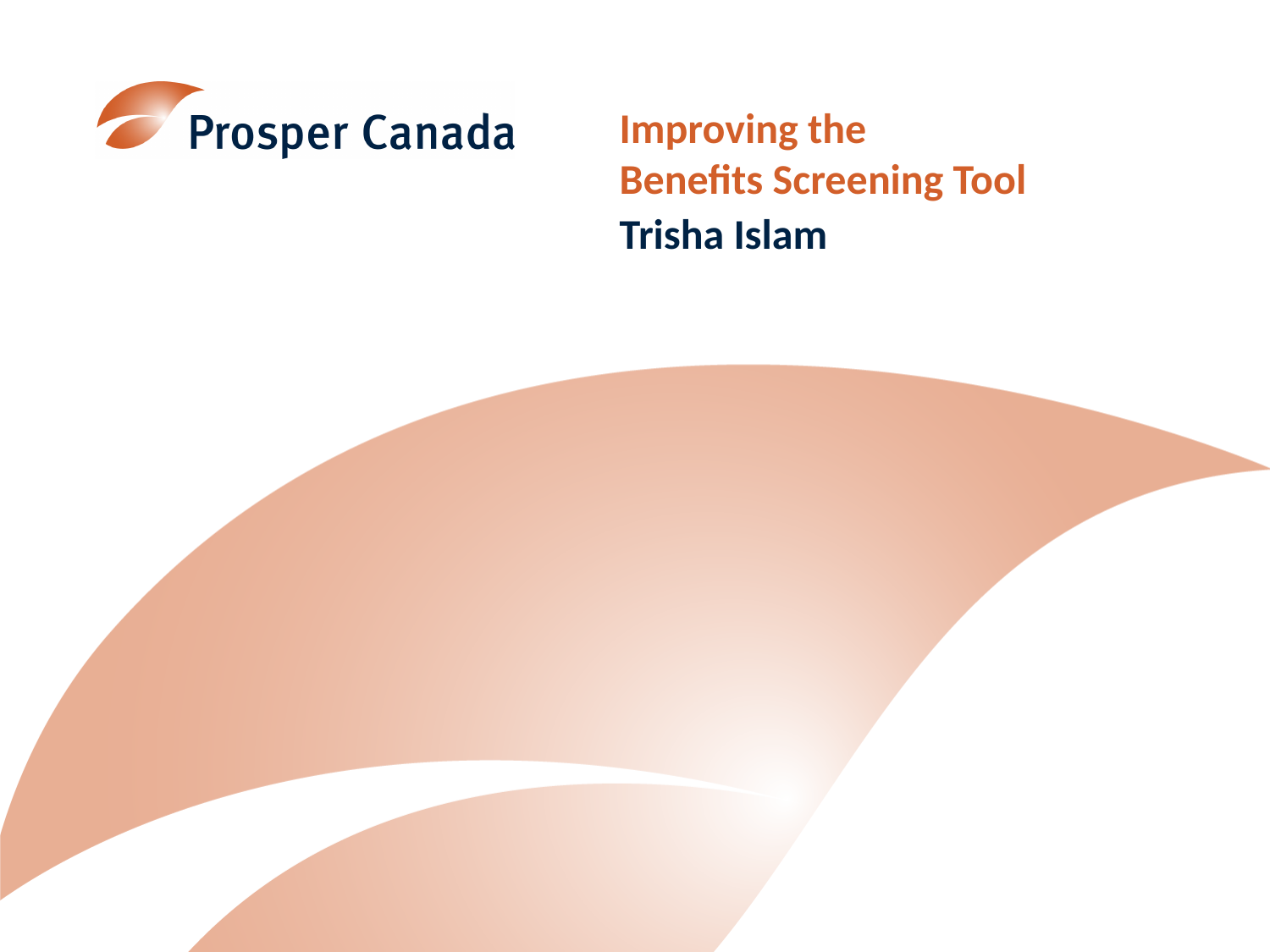

# Improving the Benefits Screening Tool
Trisha Islam
9